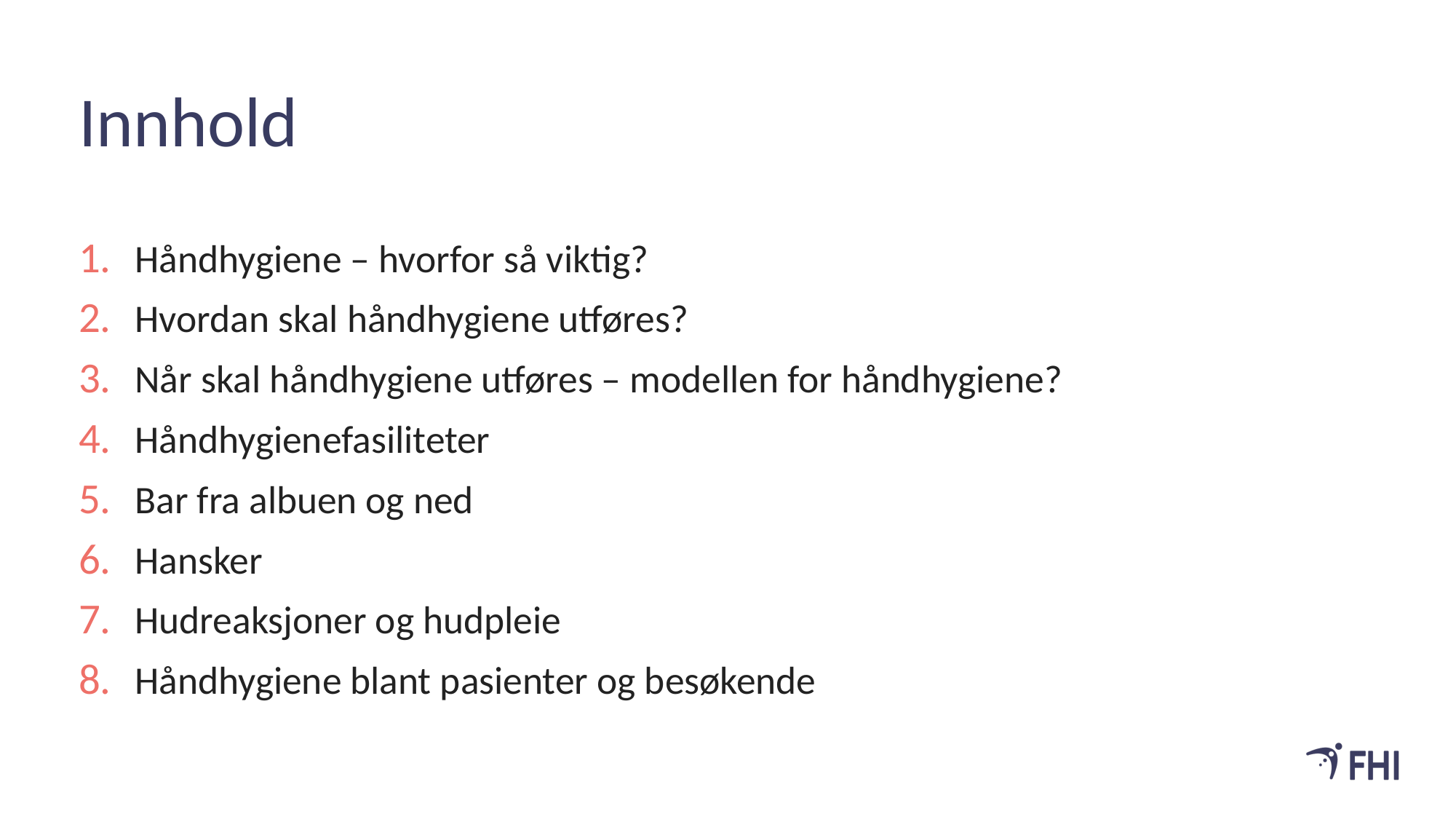

# Innhold
Håndhygiene – hvorfor så viktig?
Hvordan skal håndhygiene utføres?
Når skal håndhygiene utføres – modellen for håndhygiene?
Håndhygienefasiliteter
Bar fra albuen og ned
Hansker
Hudreaksjoner og hudpleie
Håndhygiene blant pasienter og besøkende